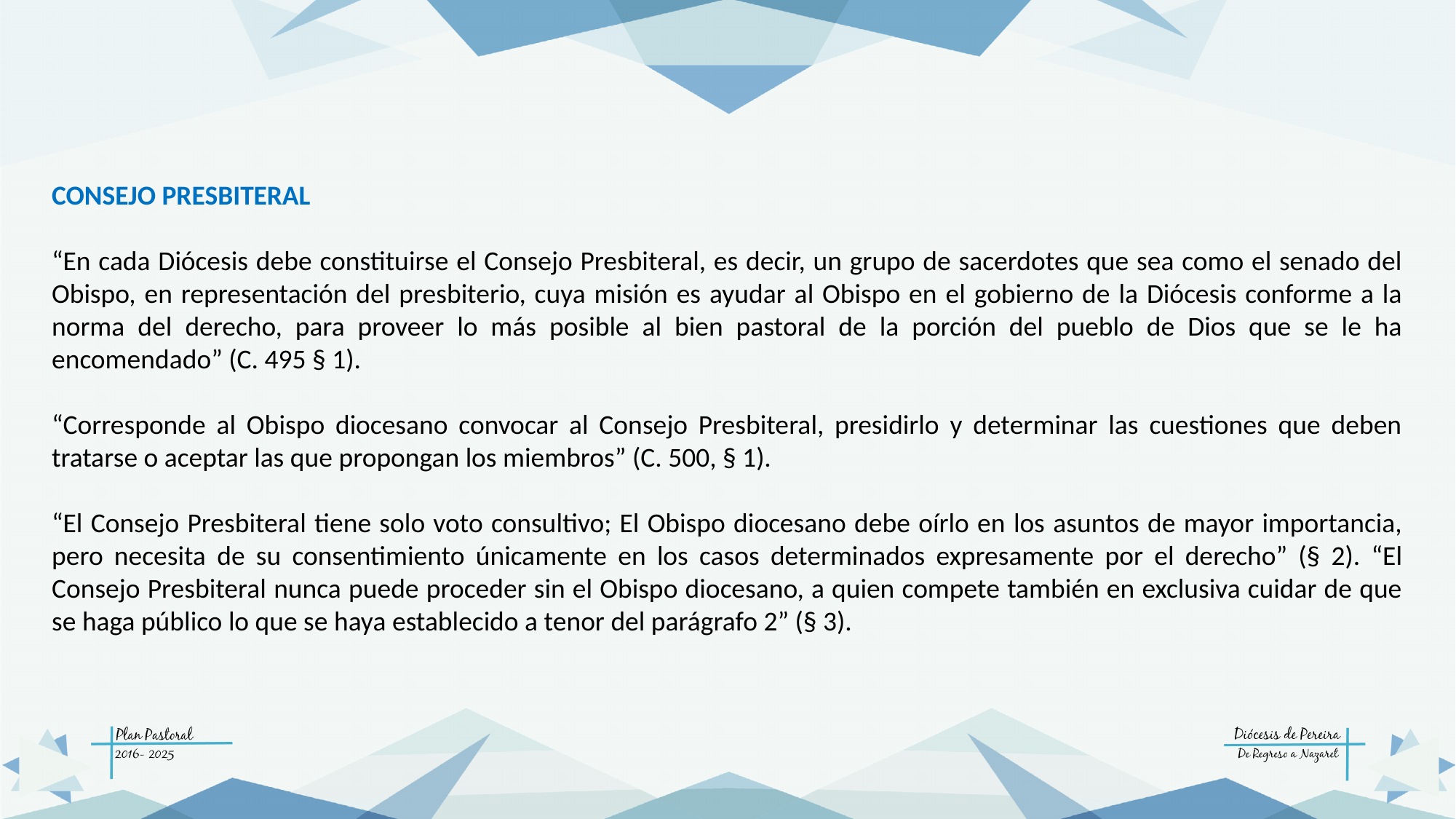

CONSEJO PRESBITERAL

“En cada Diócesis debe constituirse el Consejo Presbiteral, es decir, un grupo de sacerdotes que sea como el senado del Obispo, en representación del presbiterio, cuya misión es ayudar al Obispo en el gobierno de la Diócesis conforme a la norma del derecho, para proveer lo más posible al bien pastoral de la porción del pueblo de Dios que se le ha encomendado” (C. 495 § 1).

“Corresponde al Obispo diocesano convocar al Consejo Presbiteral, presidirlo y determinar las cuestiones que deben tratarse o aceptar las que propongan los miembros” (C. 500, § 1).

“El Consejo Presbiteral tiene solo voto consultivo; El Obispo diocesano debe oírlo en los asuntos de mayor importancia, pero necesita de su consentimiento únicamente en los casos determinados expresamente por el derecho” (§ 2). “El Consejo Presbiteral nunca puede proceder sin el Obispo diocesano, a quien compete también en exclusiva cuidar de que se haga público lo que se haya establecido a tenor del parágrafo 2” (§ 3).